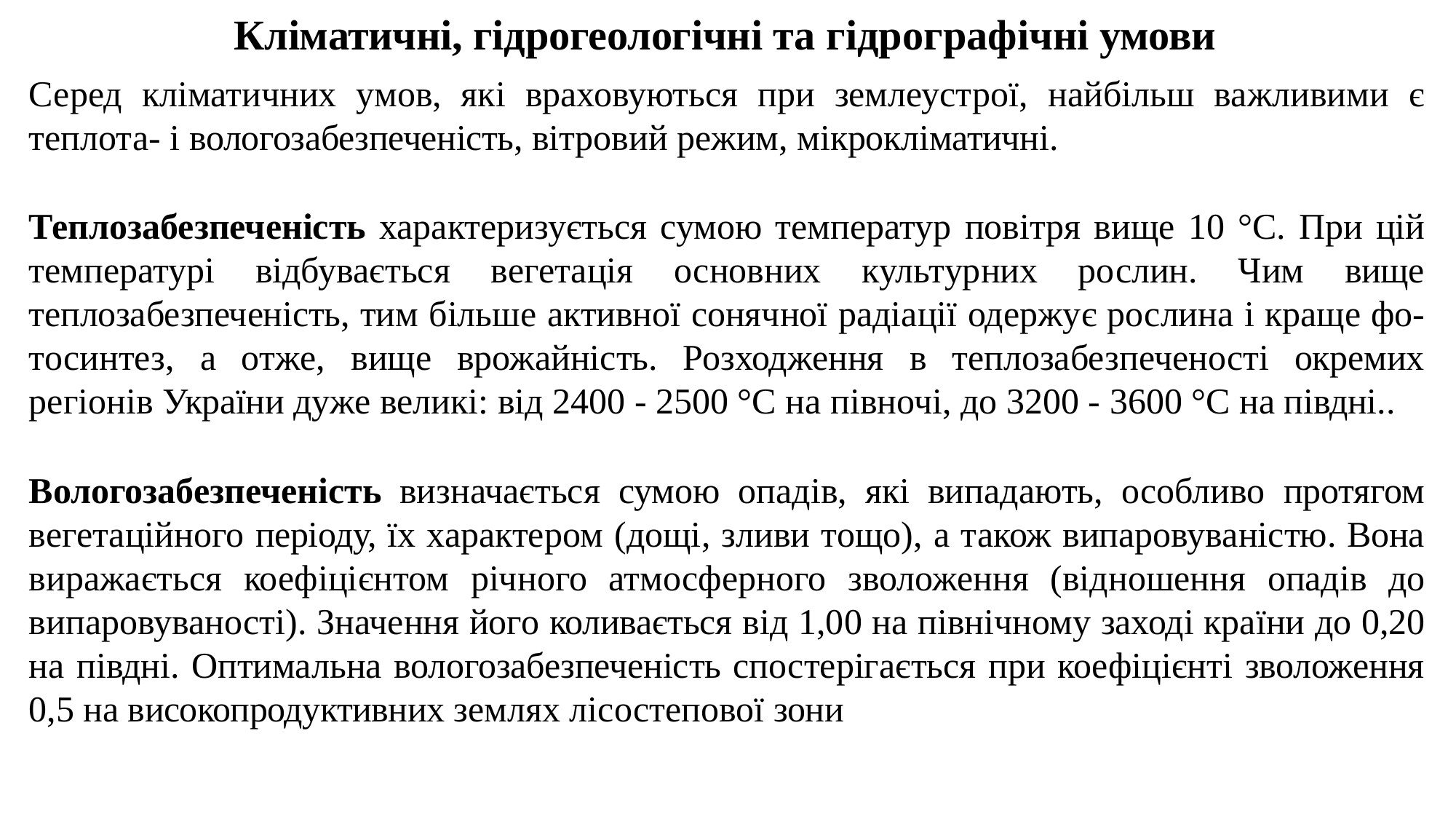

# Кліматичні, гідрогеологічні та гідрографічні умови
Серед кліматичних умов, які враховуються при землеустрої, найбільш важливими є теплота- і вологозабезпеченість, вітровий режим, мікрокліматичні.

Теплозабезпеченість характеризується сумою температур повітря вище 10 °С. При цій температурі   відбувається   вегетація   основних   культурних   рослин.   Чим   вище теплозабезпеченість, тим більше активної сонячної радіації одержує рослина і краще фо- тосинтез,  а  отже,  вище  врожайність.  Розходження  в  теплозабезпеченості  окремих регіонів України дуже великі: від 2400 - 2500 °С на півночі, до 3200 - 3600 °С на півдні..

Вологозабезпеченість визначається сумою опадів, які випадають, особливо протягом вегетаційного періоду, їх характером (дощі, зливи тощо), а також випаровуваністю. Вона виражається  коефіцієнтом  річного  атмосферного  зволоження  (відношення  опадів  до випаровуваності). Значення його коливається від 1,00 на північному заході країни до 0,20 на півдні. Оптимальна вологозабезпеченість спостерігається при коефіцієнті зволоження 0,5 на високопродуктивних землях лісостепової зони